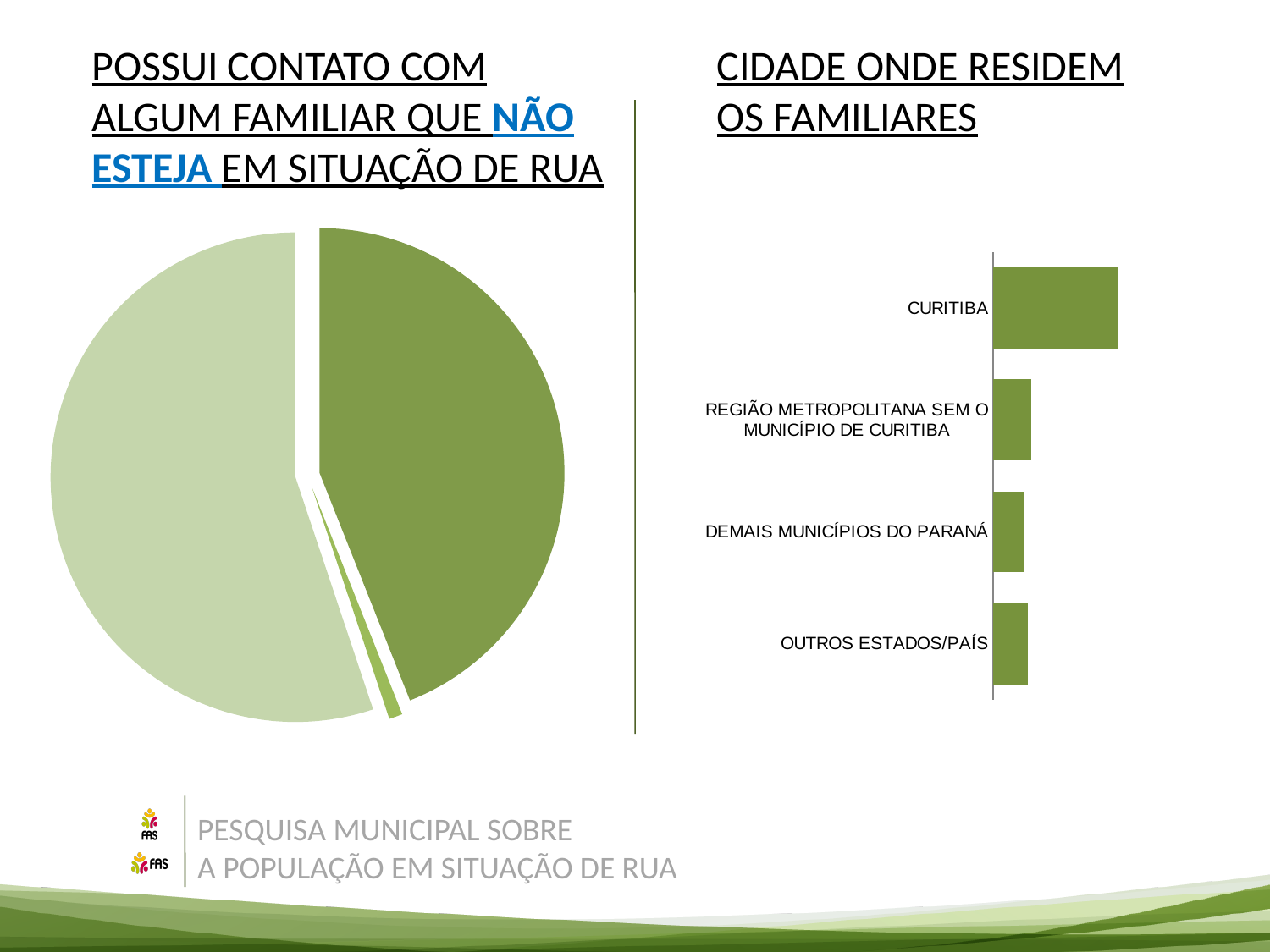

POSSUI CONTATO COM ALGUM FAMILIAR QUE NÃO ESTEJA EM SITUAÇÃO DE RUA
CIDADE ONDE RESIDEM OS FAMILIARES

### Chart

| Category |  |
|---|---|
| Não tenho contato com familiares | 0.439779005524864 |
| Não. Meus familiares já são falecidos | 0.00883977900552488 |
| Sim | 0.551381215469614 |

### Chart

| Category |  |
|---|---|
| CURITIBA | 0.548571428571429 |
| REGIÃO METROPOLITANA SEM O MUNICÍPIO DE CURITIBA | 0.165714285714286 |
| DEMAIS MUNICÍPIOS DO PARANÁ | 0.135238095238095 |
| OUTROS ESTADOS/PAÍS | 0.150476190476192 |